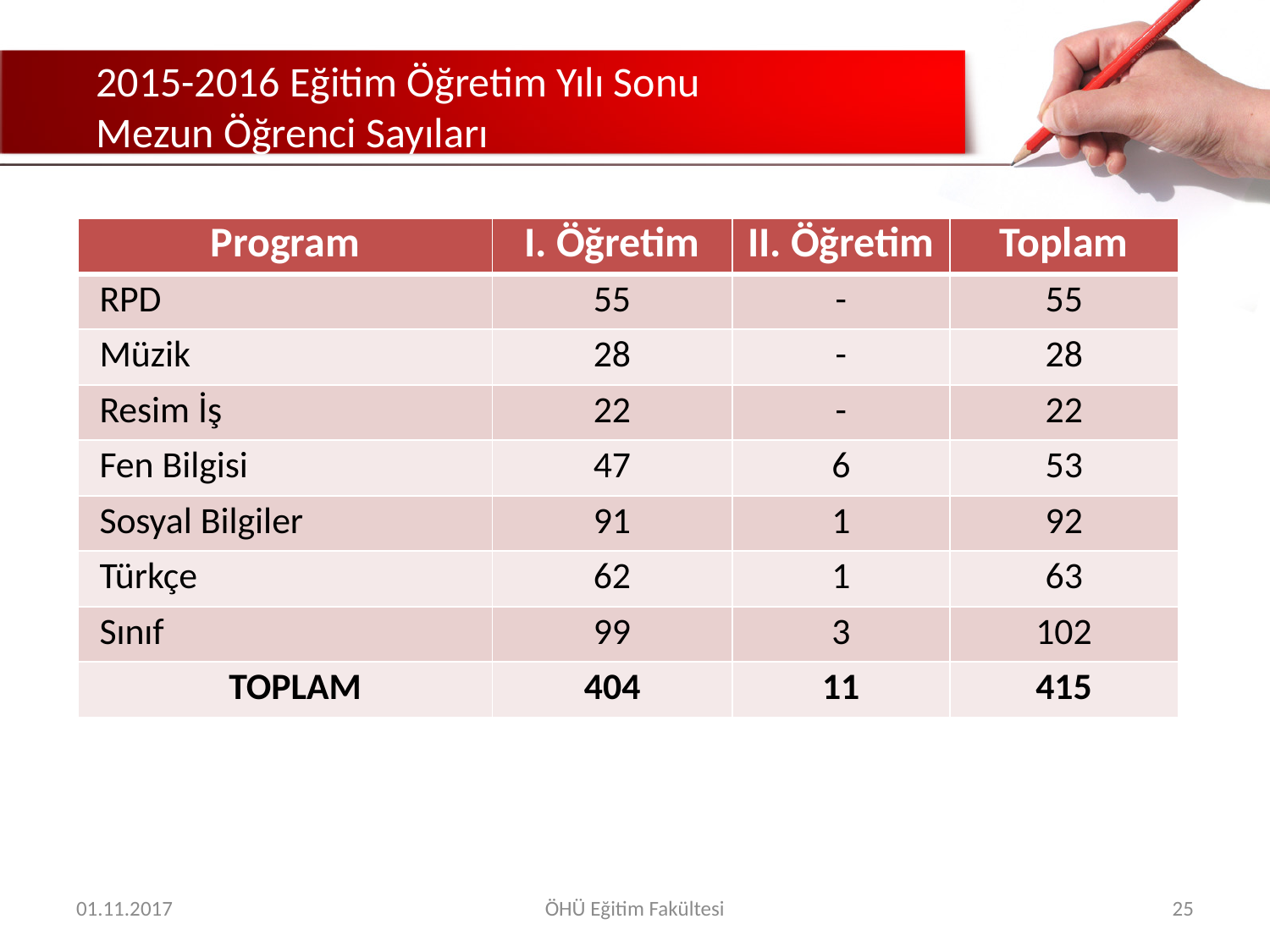

# 2015-2016 Eğitim Öğretim Yılı Sonu Mezun Öğrenci Sayıları
| Program | I. Öğretim | II. Öğretim | Toplam |
| --- | --- | --- | --- |
| RPD | 55 | - | 55 |
| Müzik | 28 | - | 28 |
| Resim İş | 22 | - | 22 |
| Fen Bilgisi | 47 | 6 | 53 |
| Sosyal Bilgiler | 91 | 1 | 92 |
| Türkçe | 62 | 1 | 63 |
| Sınıf | 99 | 3 | 102 |
| TOPLAM | 404 | 11 | 415 |
01.11.2017
ÖHÜ Eğitim Fakültesi
25